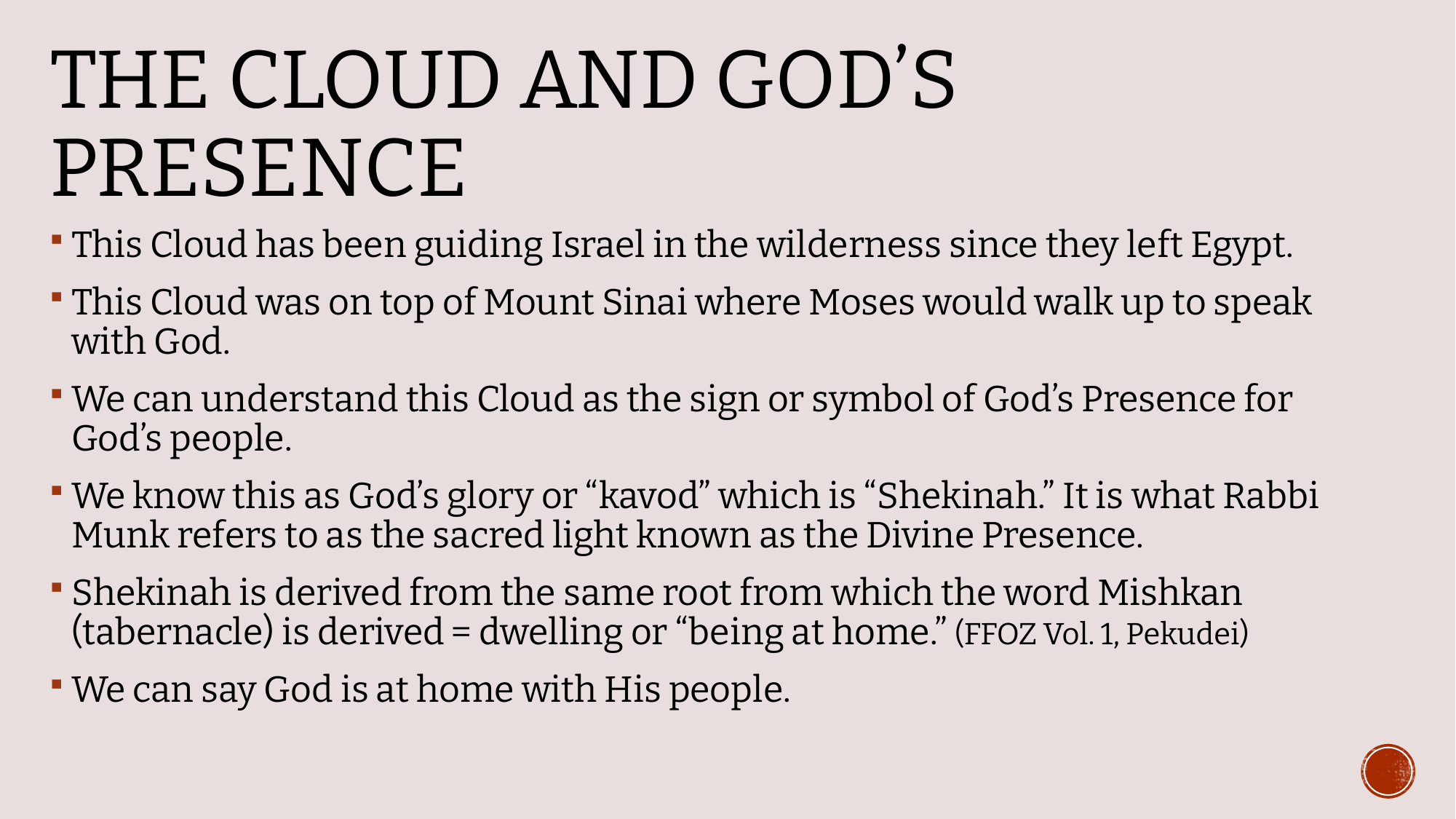

# The cloud and God’s presence
This Cloud has been guiding Israel in the wilderness since they left Egypt.
This Cloud was on top of Mount Sinai where Moses would walk up to speak with God.
We can understand this Cloud as the sign or symbol of God’s Presence for God’s people.
We know this as God’s glory or “kavod” which is “Shekinah.” It is what Rabbi Munk refers to as the sacred light known as the Divine Presence.
Shekinah is derived from the same root from which the word Mishkan (tabernacle) is derived = dwelling or “being at home.” (FFOZ Vol. 1, Pekudei)
We can say God is at home with His people.